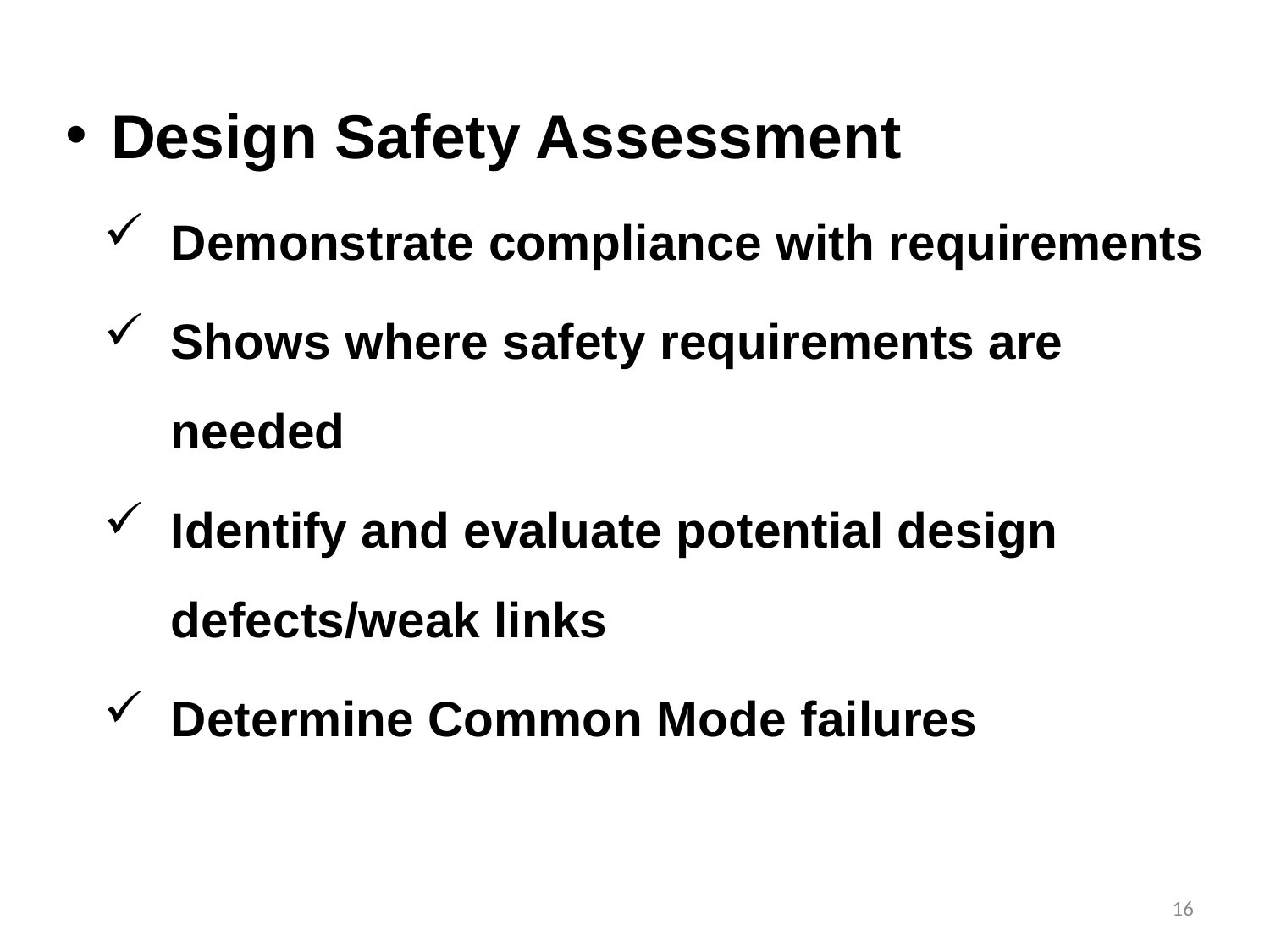

Design Safety Assessment
Demonstrate compliance with requirements
Shows where safety requirements are needed
Identify and evaluate potential design defects/weak links
Determine Common Mode failures

16